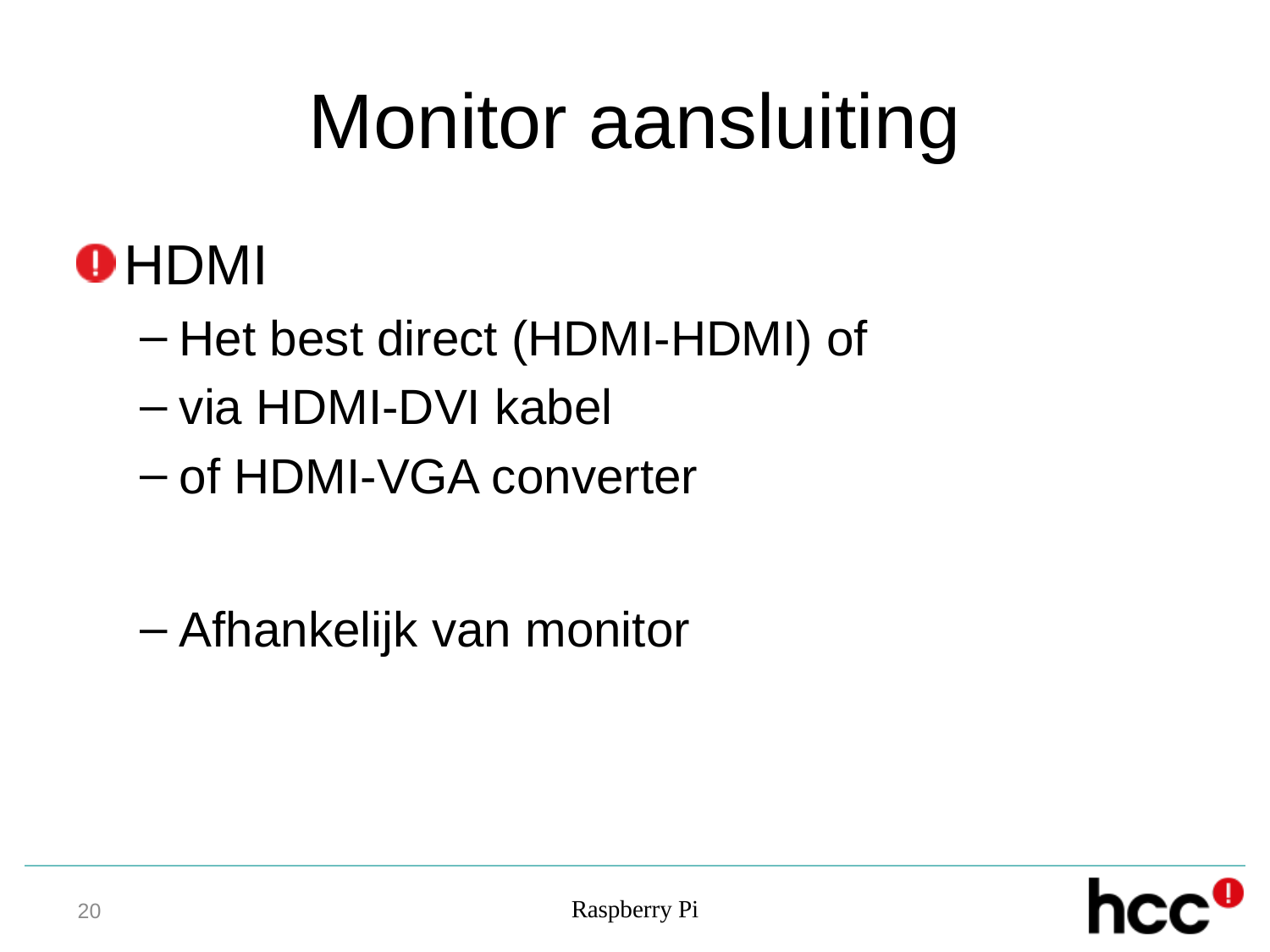

# Monitor aansluiting
HDMI
Het best direct (HDMI-HDMI) of
via HDMI-DVI kabel
of HDMI-VGA converter

Afhankelijk van monitor
Raspberry Pi
20